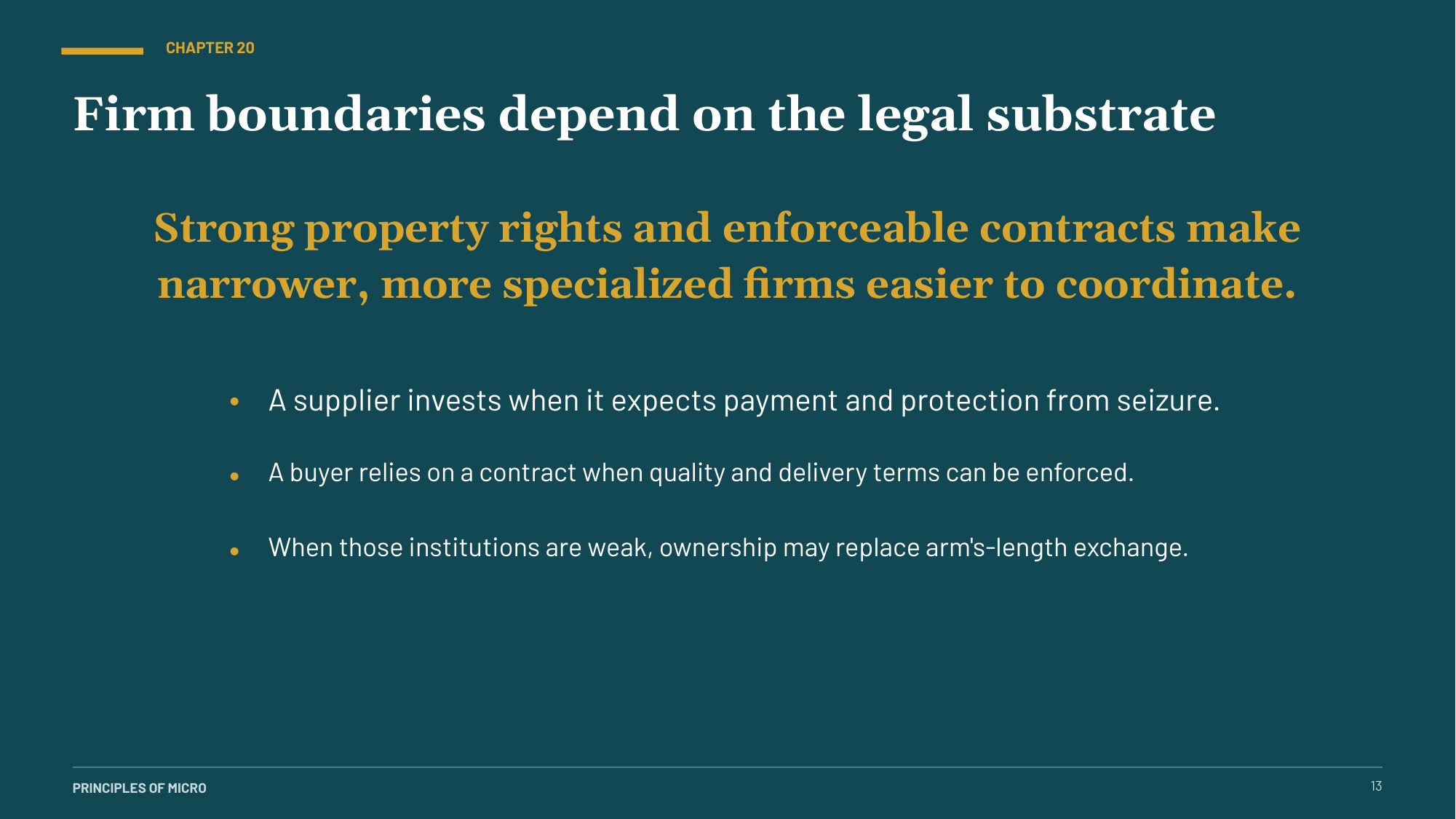

CHAPTER 20

Firm boundaries depend on the legal substrate
Strong property rights and enforceable contracts make narrower, more specialized firms easier to coordinate.
•
A supplier invests when it expects payment and protection from seizure.
•
A buyer relies on a contract when quality and delivery terms can be enforced.
•
When those institutions are weak, ownership may replace arm's-length exchange.

13
PRINCIPLES OF MICRO